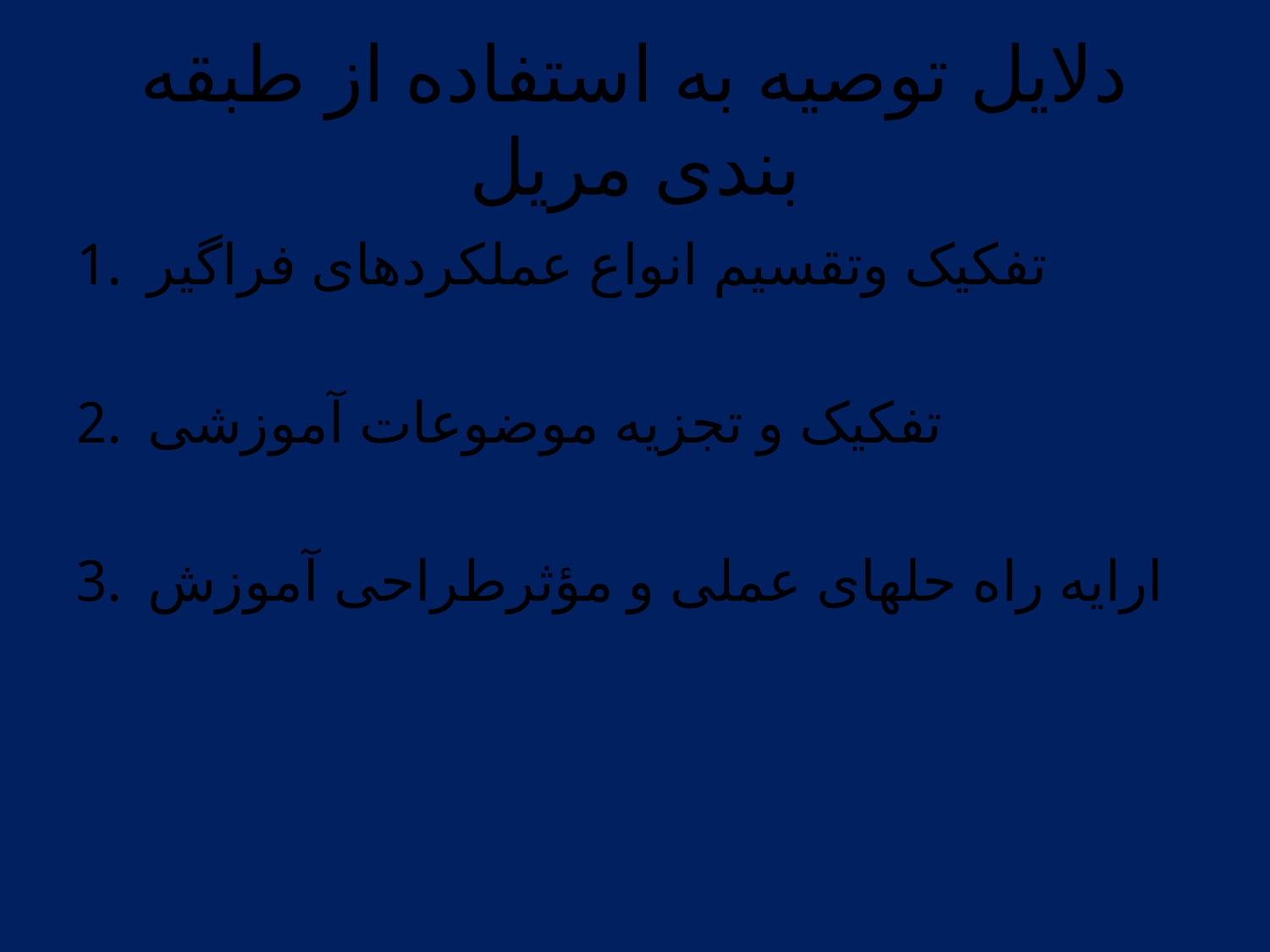

# دلایل توصیه به استفاده از طبقه بندی مریل
تفکیک وتقسیم انواع عملکردهای فراگیر

تفکیک و تجزیه موضوعات آموزشی

ارايه راه حلهای عملی و مؤثرطراحی آموزش